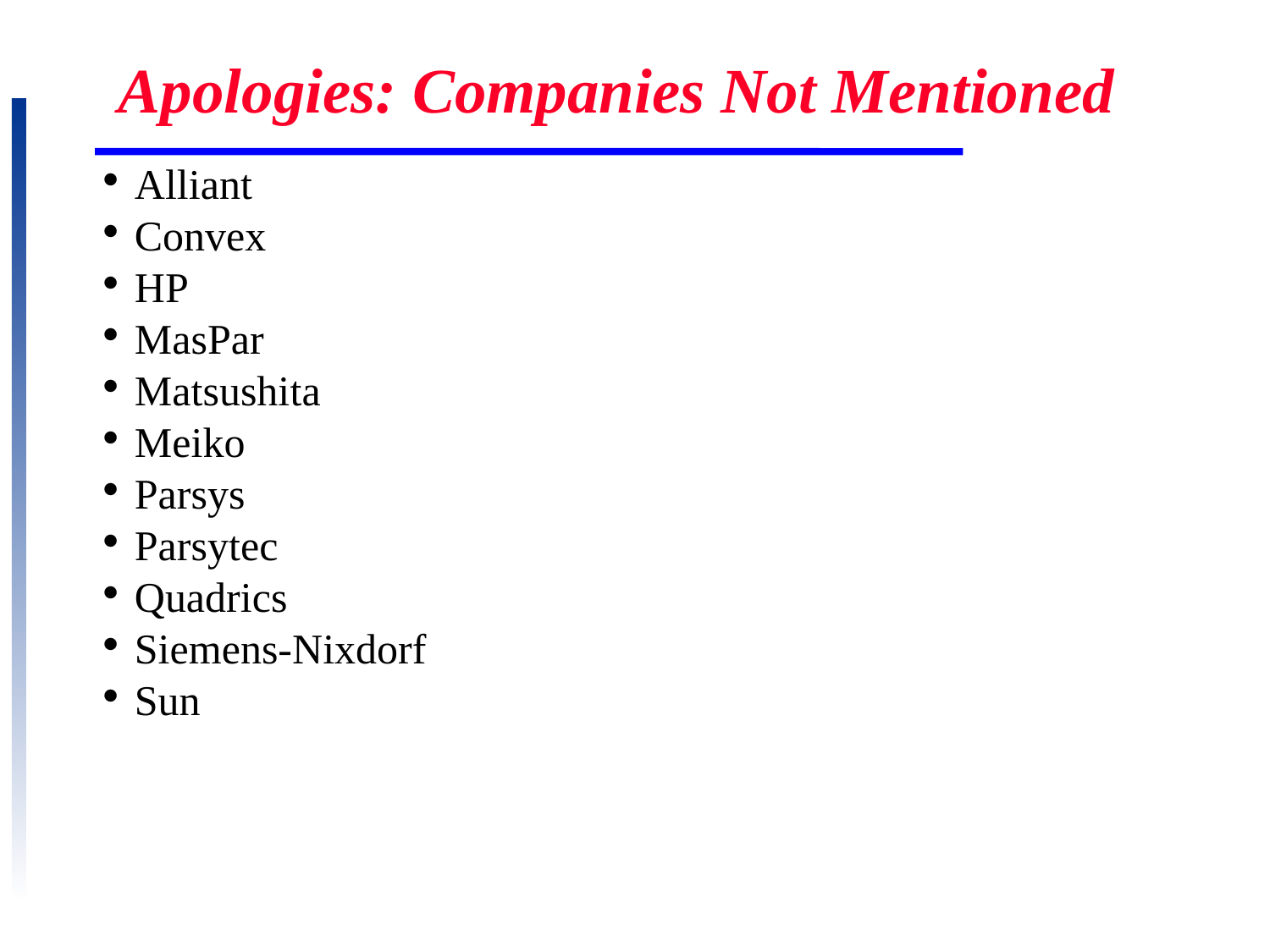

# Apologies: Companies Not Mentioned
Alliant
Convex
HP
MasPar
Matsushita
Meiko
Parsys
Parsytec
Quadrics
Siemens-Nixdorf
Sun